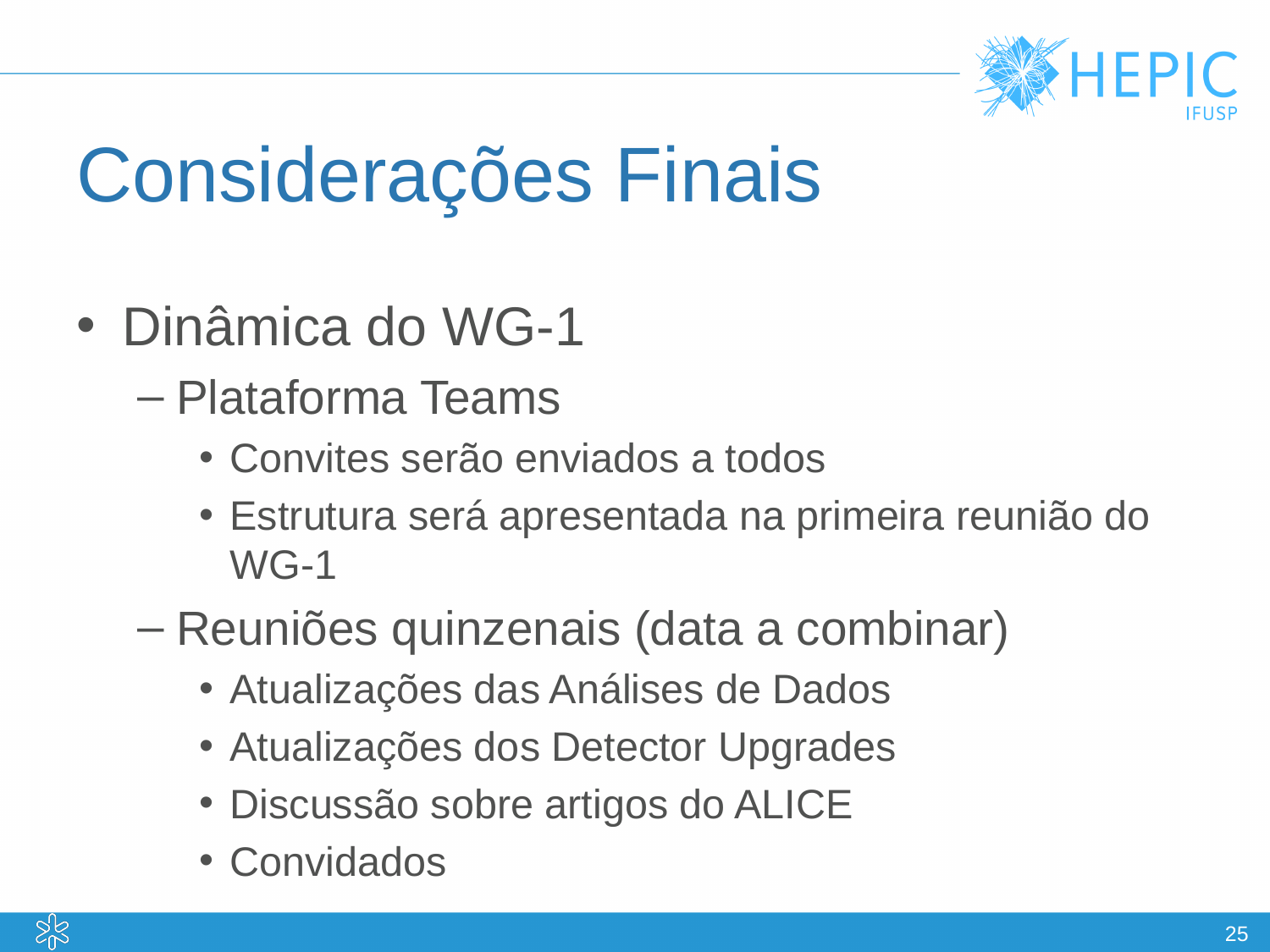

# Considerações Finais
Dinâmica do WG-1
Plataforma Teams
Convites serão enviados a todos
Estrutura será apresentada na primeira reunião do WG-1
Reuniões quinzenais (data a combinar)
Atualizações das Análises de Dados
Atualizações dos Detector Upgrades
Discussão sobre artigos do ALICE
Convidados

25